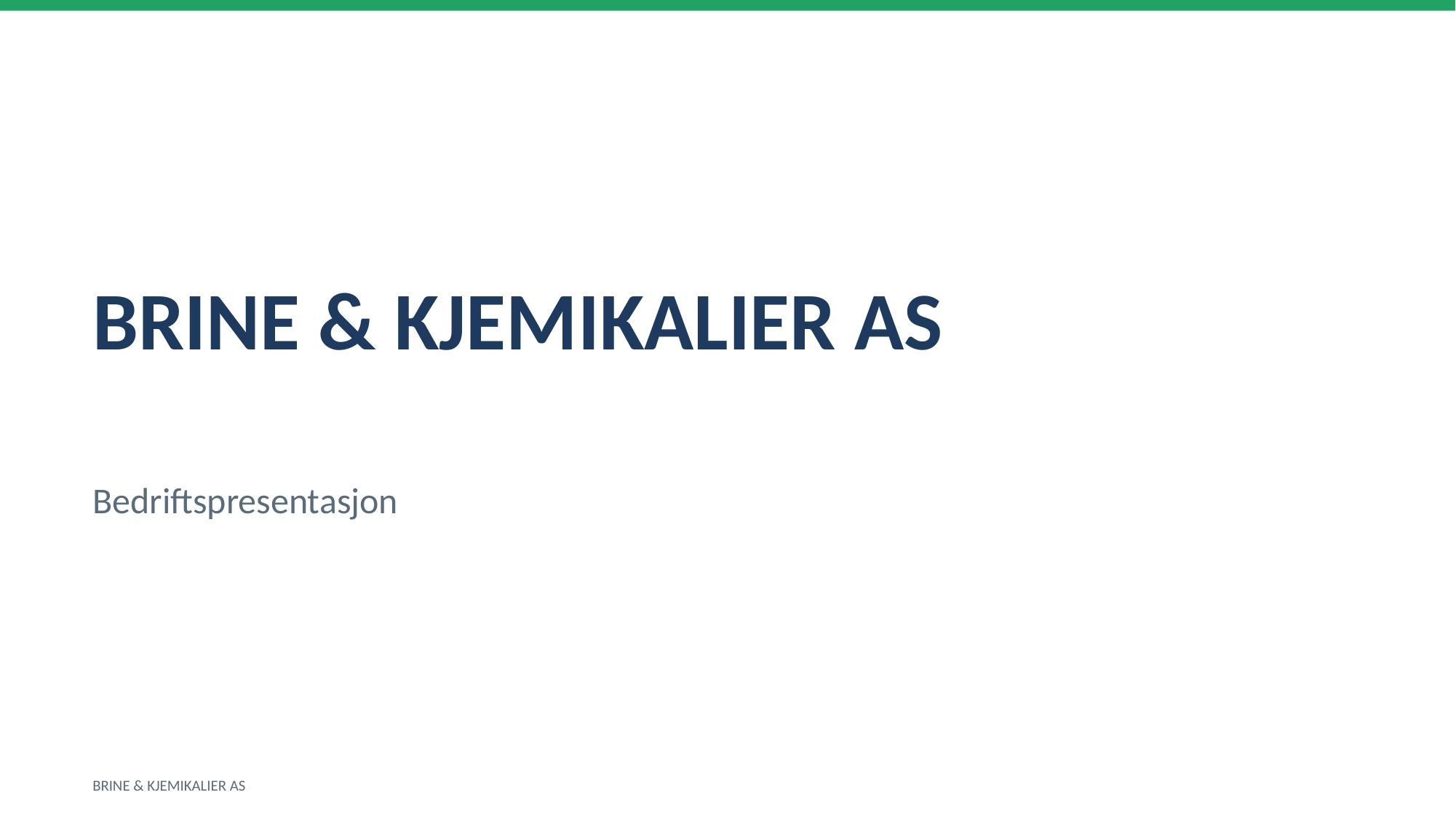

BRINE & KJEMIKALIER AS
Bedriftspresentasjon
BRINE & KJEMIKALIER AS